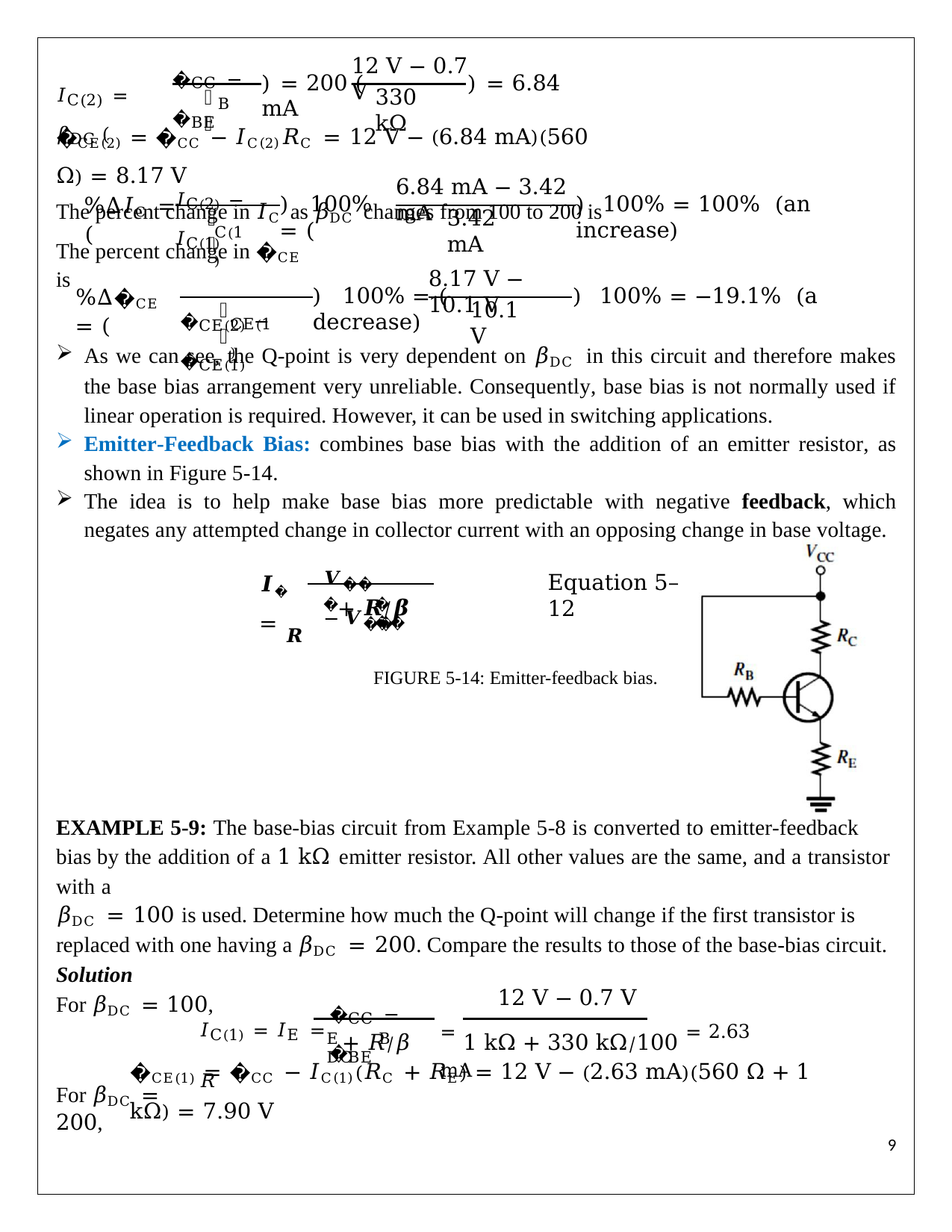

12 V − 0.7 V
�CC  − �BE
) = 200 (	) = 6.84 mA
𝐼C(2)  = 𝛽DC (
𝑅
330 kΩ

B
�CE(2)  = �CC  − 𝐼C(2)𝑅C  = 12 V − (6.84 mA)(560 Ω) = 8.17 V
The percent change in 𝐼C  as 𝛽DC  changes from 100 to 200 is
6.84 mA − 3.42 mA
𝐼C(2)  − 𝐼C(1)
%∆𝐼C  = (
)  100% = (
)  100% = 100%  (an increase)
𝐼
3.42 mA

C(1)
The percent change in �CE  is
�CE(2)  − �CE(1)
8.17 V − 10.1 V
%∆�CE  = (
)  100% = (	)  100% = −19.1%  (a decrease)
𝑉
10.1 V

CE(1)
As we can see, the Q-point is very dependent on 𝛽DC  in this circuit and therefore makes the base bias arrangement very unreliable. Consequently, base bias is not normally used if linear operation is required. However, it can be used in switching applications.
Emitter-Feedback Bias: combines base bias with the addition of an emitter resistor, as shown in Figure 5-14.
The idea is to help make base bias more predictable with negative feedback, which negates any attempted change in collector current with an opposing change in base voltage.

𝑽��  − 𝑽��
𝑰�  = 𝑹
Equation 5– 12
+ 𝑹⁄𝜷

�
�	��
FIGURE 5-14: Emitter-feedback bias.
EXAMPLE 5-9: The base-bias circuit from Example 5-8 is converted to emitter-feedback bias by the addition of a 1 kΩ emitter resistor. All other values are the same, and a transistor with a
𝛽DC  = 100 is used. Determine how much the Q-point will change if the first transistor is replaced with one having a 𝛽DC  = 200. Compare the results to those of the base-bias circuit.
Solution
For 𝛽DC  = 100,
12 V − 0.7 V
= 1 kΩ + 330 kΩ⁄100 = 2.63 mA
�CC  − �BE
𝐼C(1)  = 𝐼E  = 𝑅
+ 𝑅⁄𝛽

E	B	DC
�CE(1)  = �CC  − 𝐼C(1)(𝑅C  + 𝑅E) = 12 V − (2.63 mA)(560 Ω + 1 kΩ) = 7.90 V
For 𝛽DC  = 200,
9